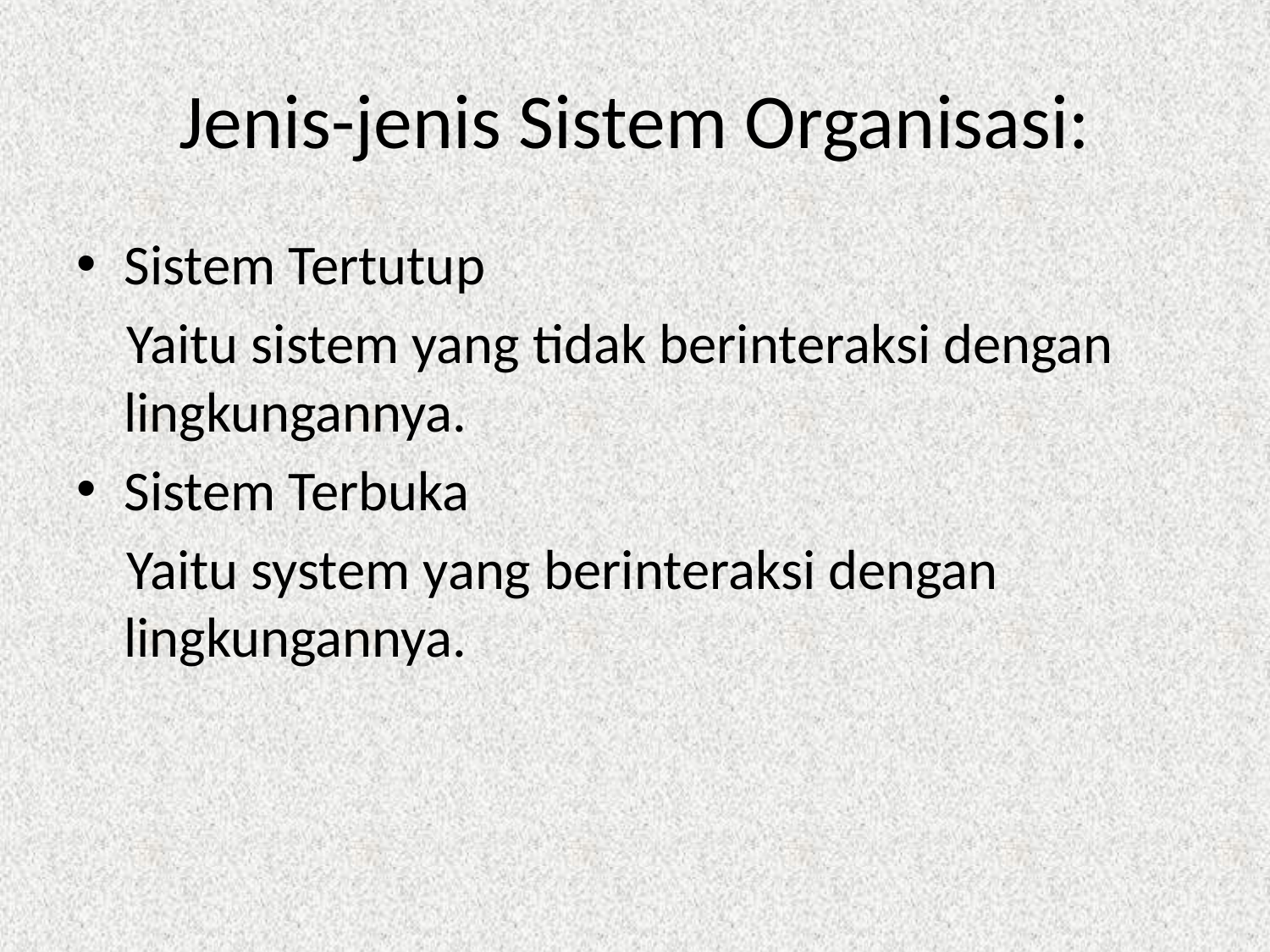

# Jenis-jenis Sistem Organisasi:
Sistem Tertutup
Yaitu sistem yang tidak berinteraksi dengan lingkungannya.
Sistem Terbuka
Yaitu system yang berinteraksi dengan lingkungannya.